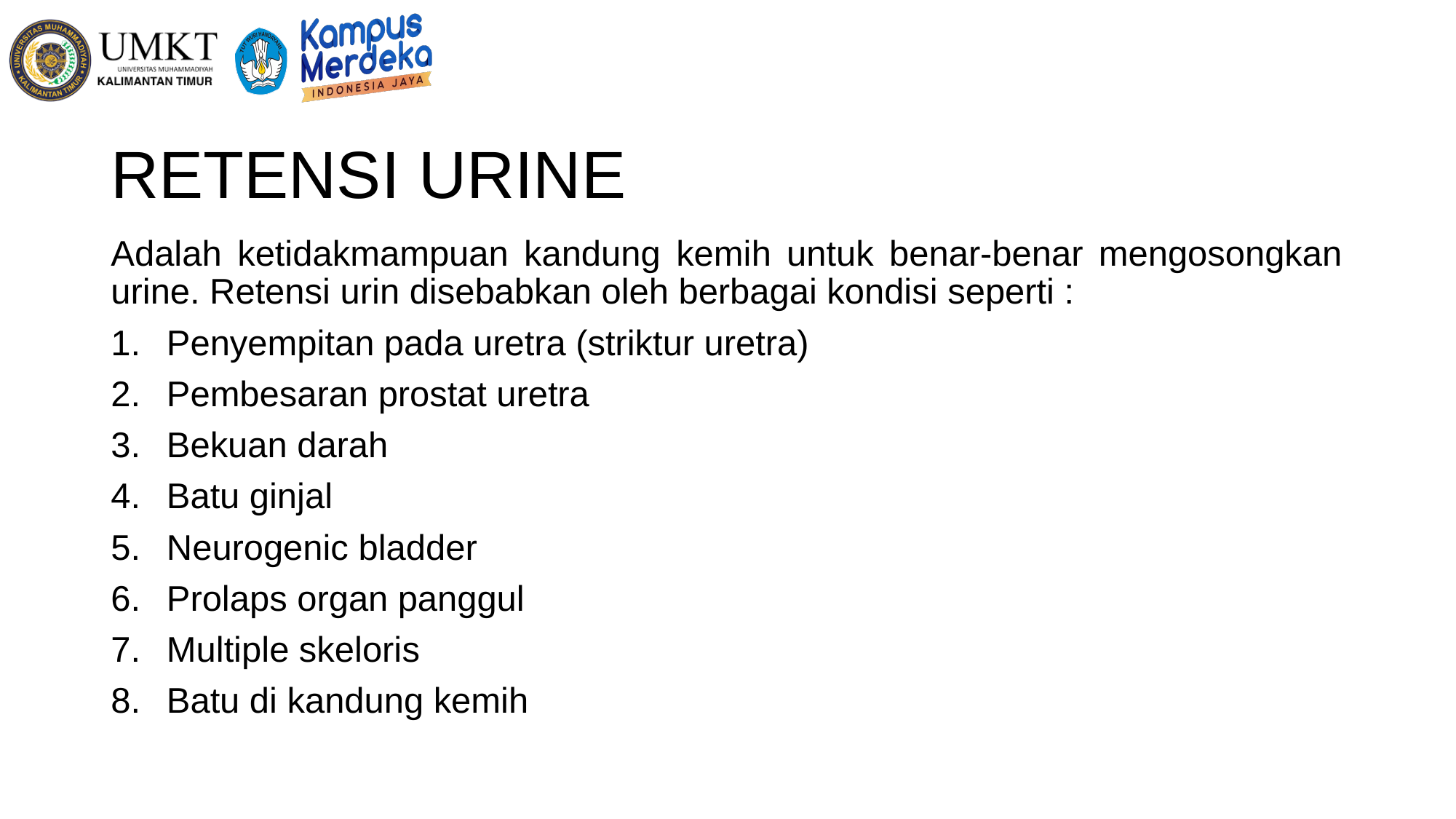

# RETENSI URINE
Adalah ketidakmampuan kandung kemih untuk benar-benar mengosongkan urine. Retensi urin disebabkan oleh berbagai kondisi seperti :
Penyempitan pada uretra (striktur uretra)
Pembesaran prostat uretra
Bekuan darah
Batu ginjal
Neurogenic bladder
Prolaps organ panggul
Multiple skeloris
Batu di kandung kemih